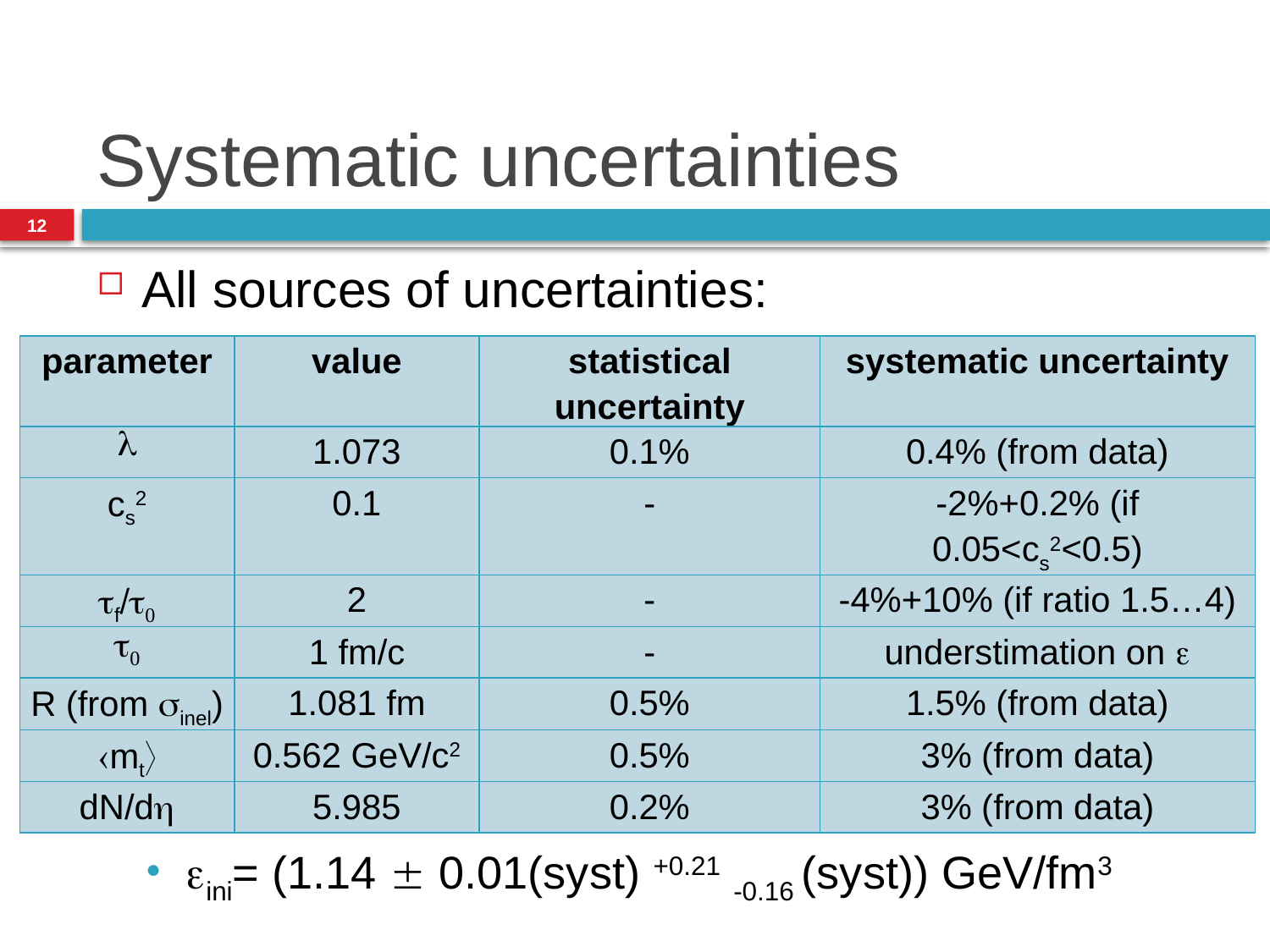

# Systematic uncertainties
12
All sources of uncertainties:

Conclusion:
εini= (1.14 ± 0.01(syst) +0.21 -0.16 (syst)) GeV/fm3
| parameter | value | statistical uncertainty | systematic uncertainty |
| --- | --- | --- | --- |
| λ | 1.073 | 0.1% | 0.4% (from data) |
| cs2 | 0.1 | - | -2%+0.2% (if 0.05<cs2<0.5) |
| τf/τ0 | 2 | - | -4%+10% (if ratio 1.5…4) |
| τ0 | 1 fm/c | - | understimation on ε |
| R (from σinel) | 1.081 fm | 0.5% | 1.5% (from data) |
| 〈mt〉 | 0.562 GeV/c2 | 0.5% | 3% (from data) |
| dN/dη | 5.985 | 0.2% | 3% (from data) |